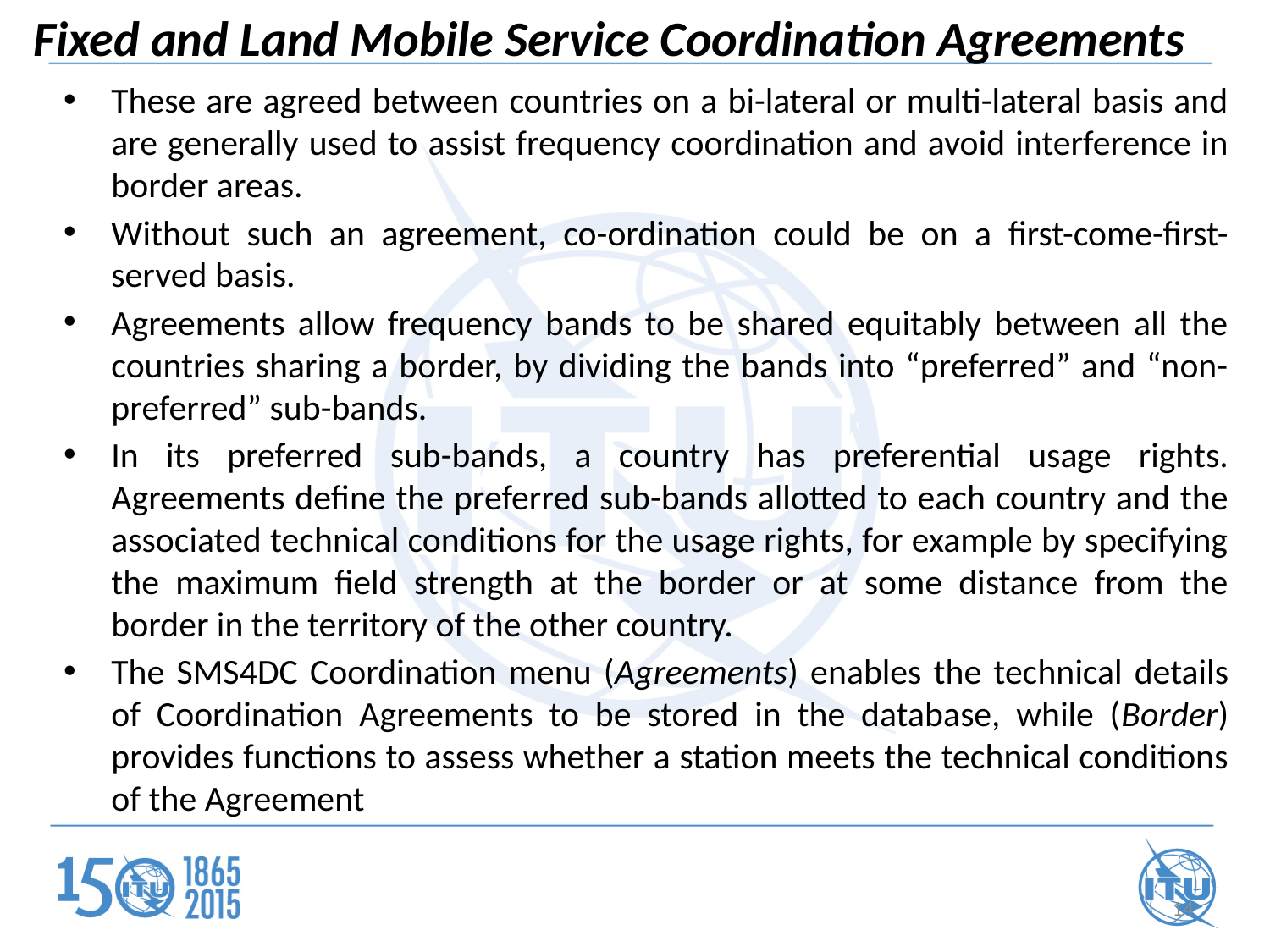

Fixed and Land Mobile Service Coordination Agreements
These are agreed between countries on a bi-lateral or multi-lateral basis and are generally used to assist frequency coordination and avoid interference in border areas.
Without such an agreement, co-ordination could be on a first-come-first-served basis.
Agreements allow frequency bands to be shared equitably between all the countries sharing a border, by dividing the bands into “preferred” and “non-preferred” sub-bands.
In its preferred sub-bands, a country has preferential usage rights. Agreements define the preferred sub-bands allotted to each country and the associated technical conditions for the usage rights, for example by specifying the maximum field strength at the border or at some distance from the border in the territory of the other country.
The SMS4DC Coordination menu (Agreements) enables the technical details of Coordination Agreements to be stored in the database, while (Border) provides functions to assess whether a station meets the technical conditions of the Agreement
14